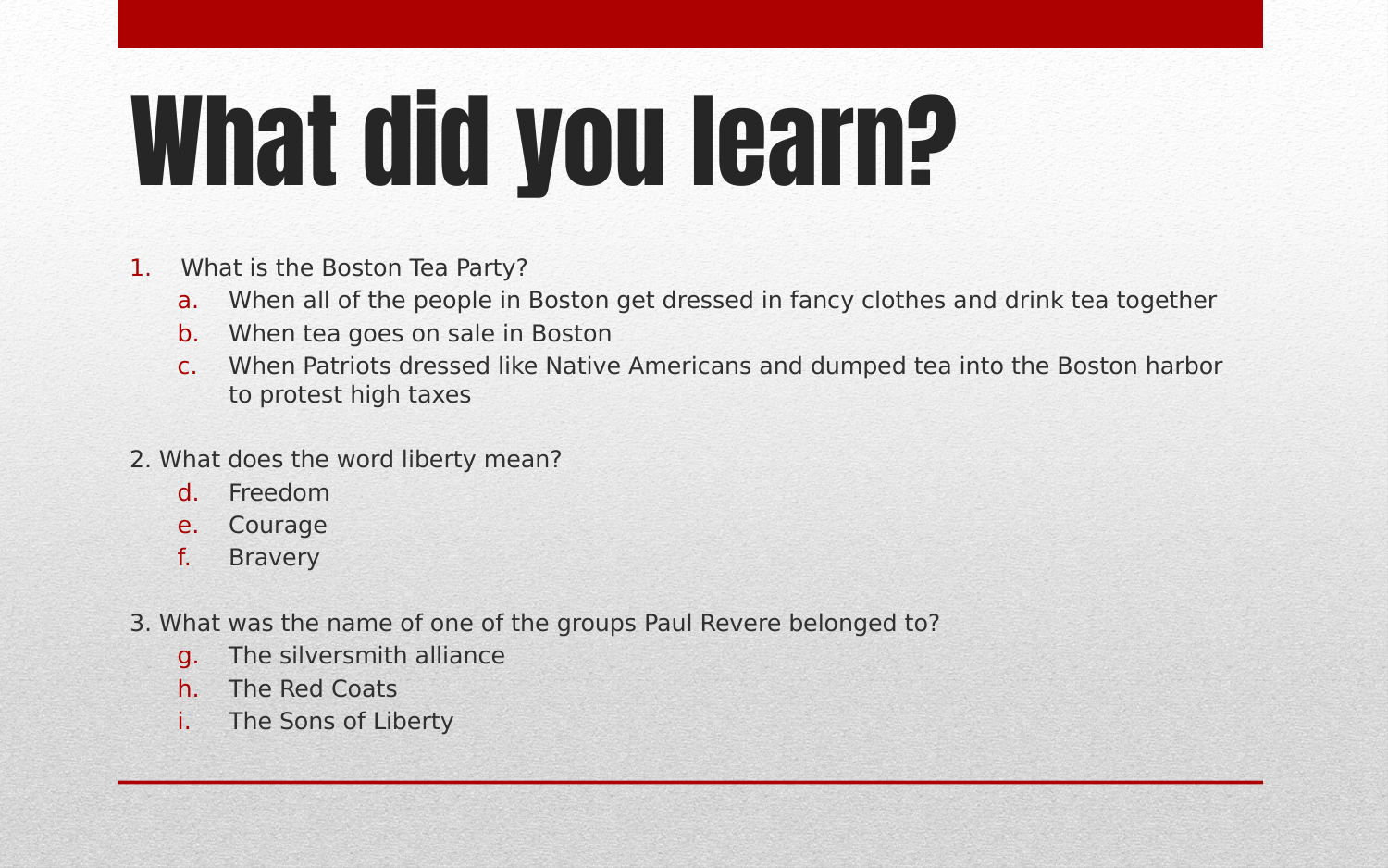

# What did you learn?

What is the Boston Tea Party?
When all of the people in Boston get dressed in fancy clothes and drink tea together
When tea goes on sale in Boston
When Patriots dressed like Native Americans and dumped tea into the Boston harbor to protest high taxes

2. What does the word liberty mean?
Freedom
Courage
Bravery

3. What was the name of one of the groups Paul Revere belonged to?
The silversmith alliance
The Red Coats
The Sons of Liberty